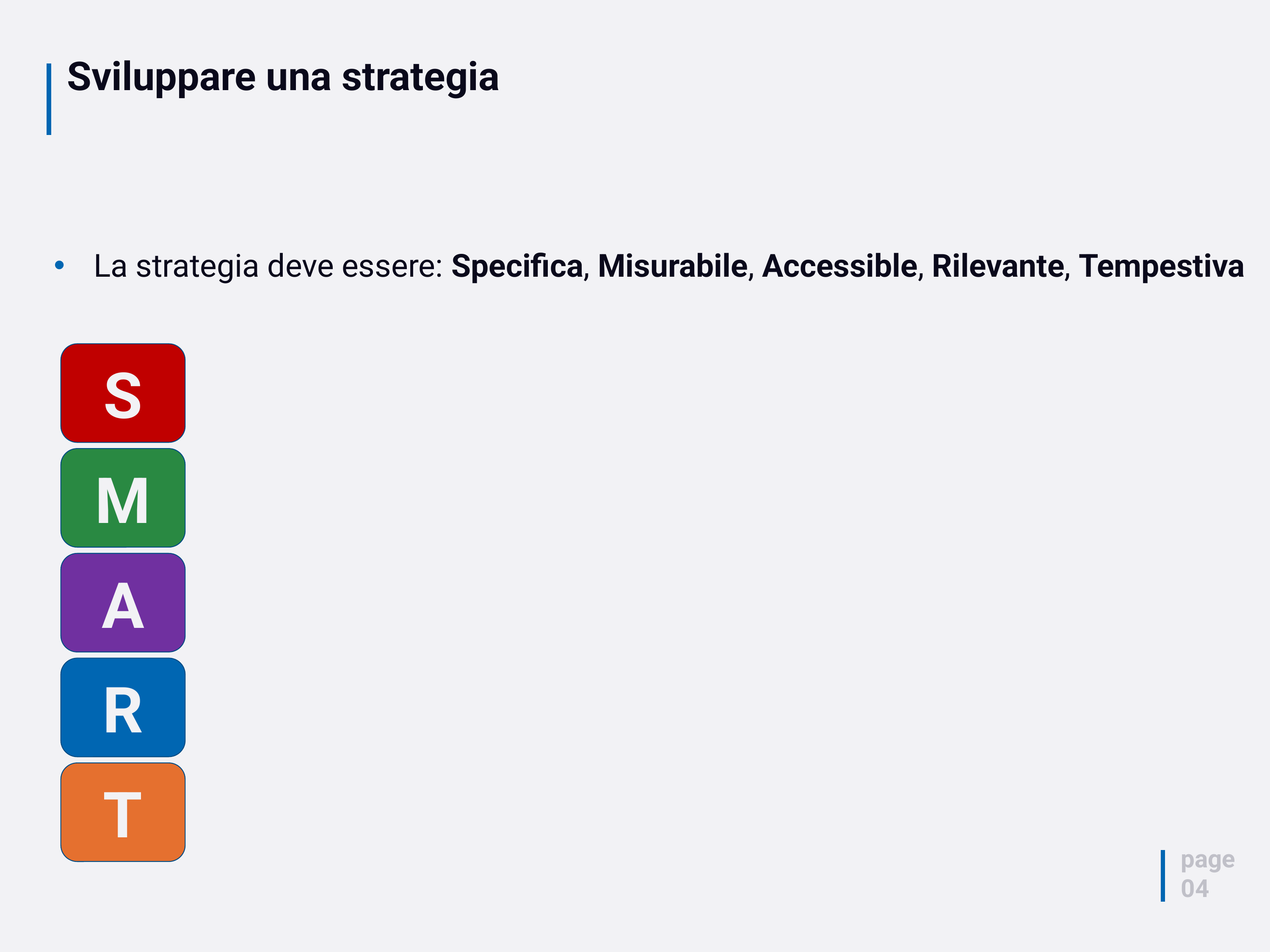

# Sviluppare una strategia
La strategia deve essere: Specifica, Misurabile, Accessible, Rilevante, Tempestiva
S
M
A
R
T
page
04